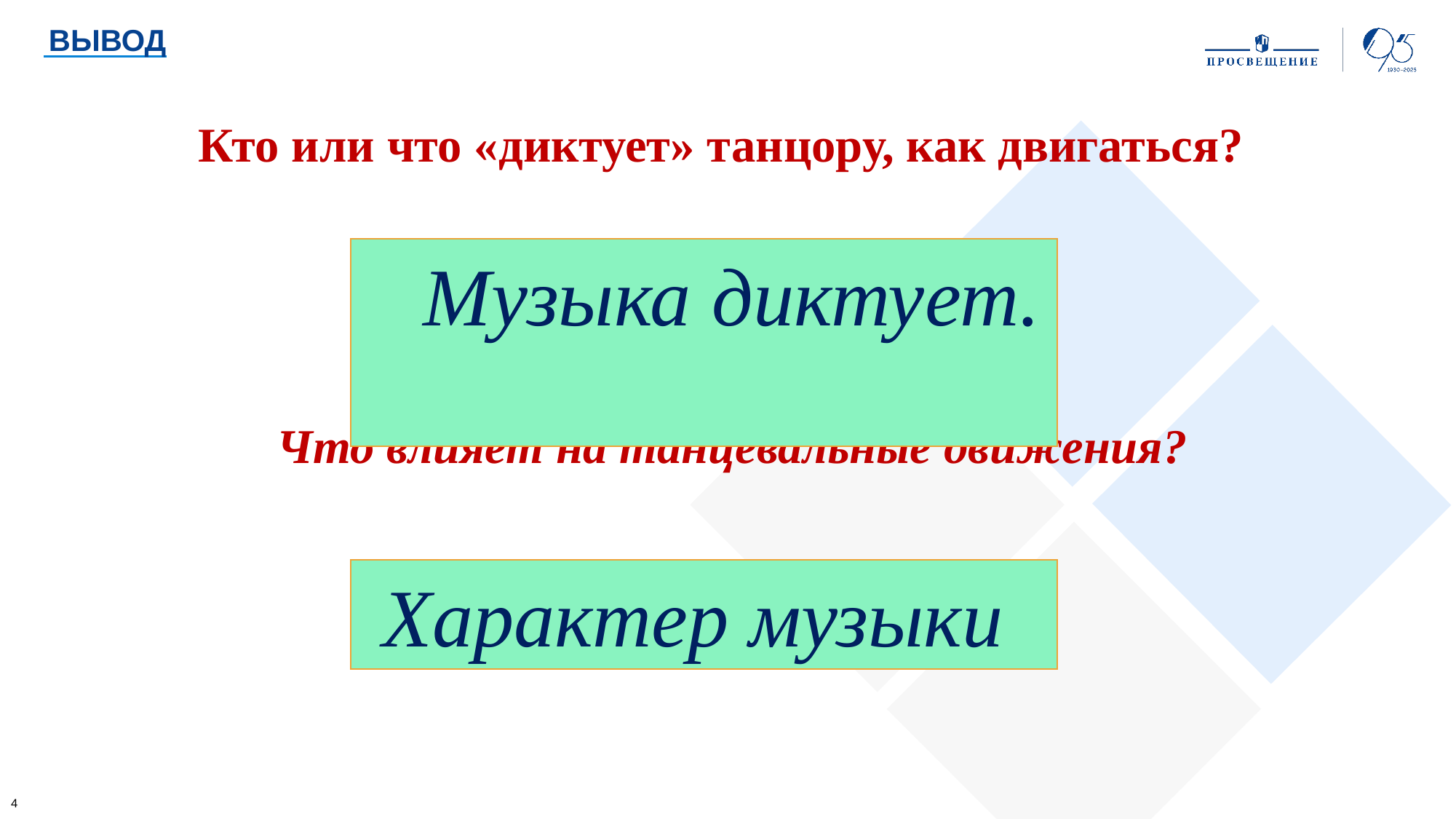

вывод
Кто или что «диктует» танцору, как двигаться?
   Музыка диктует.
Что влияет на танцевальные движения?
 Характер музыки
4